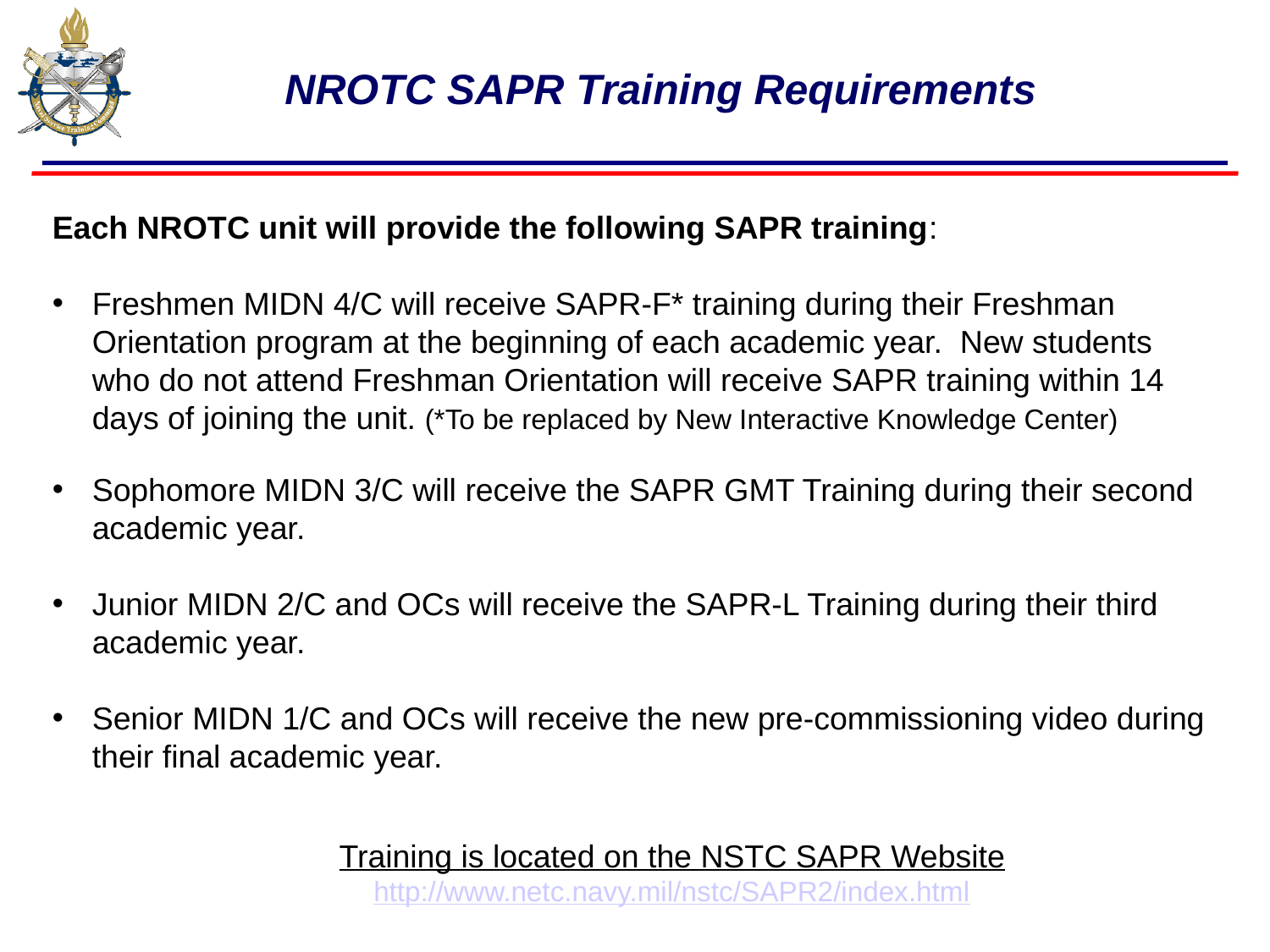

# NROTC SAPR Training Requirements

Each NROTC unit will provide the following SAPR training:

Freshmen MIDN 4/C will receive SAPR-F* training during their Freshman Orientation program at the beginning of each academic year.  New students who do not attend Freshman Orientation will receive SAPR training within 14 days of joining the unit. (*To be replaced by New Interactive Knowledge Center)

Sophomore MIDN 3/C will receive the SAPR GMT Training during their second academic year.

Junior MIDN 2/C and OCs will receive the SAPR-L Training during their third academic year.

Senior MIDN 1/C and OCs will receive the new pre-commissioning video during their final academic year.

Training is located on the NSTC SAPR Website
http://www.netc.navy.mil/nstc/SAPR2/index.html